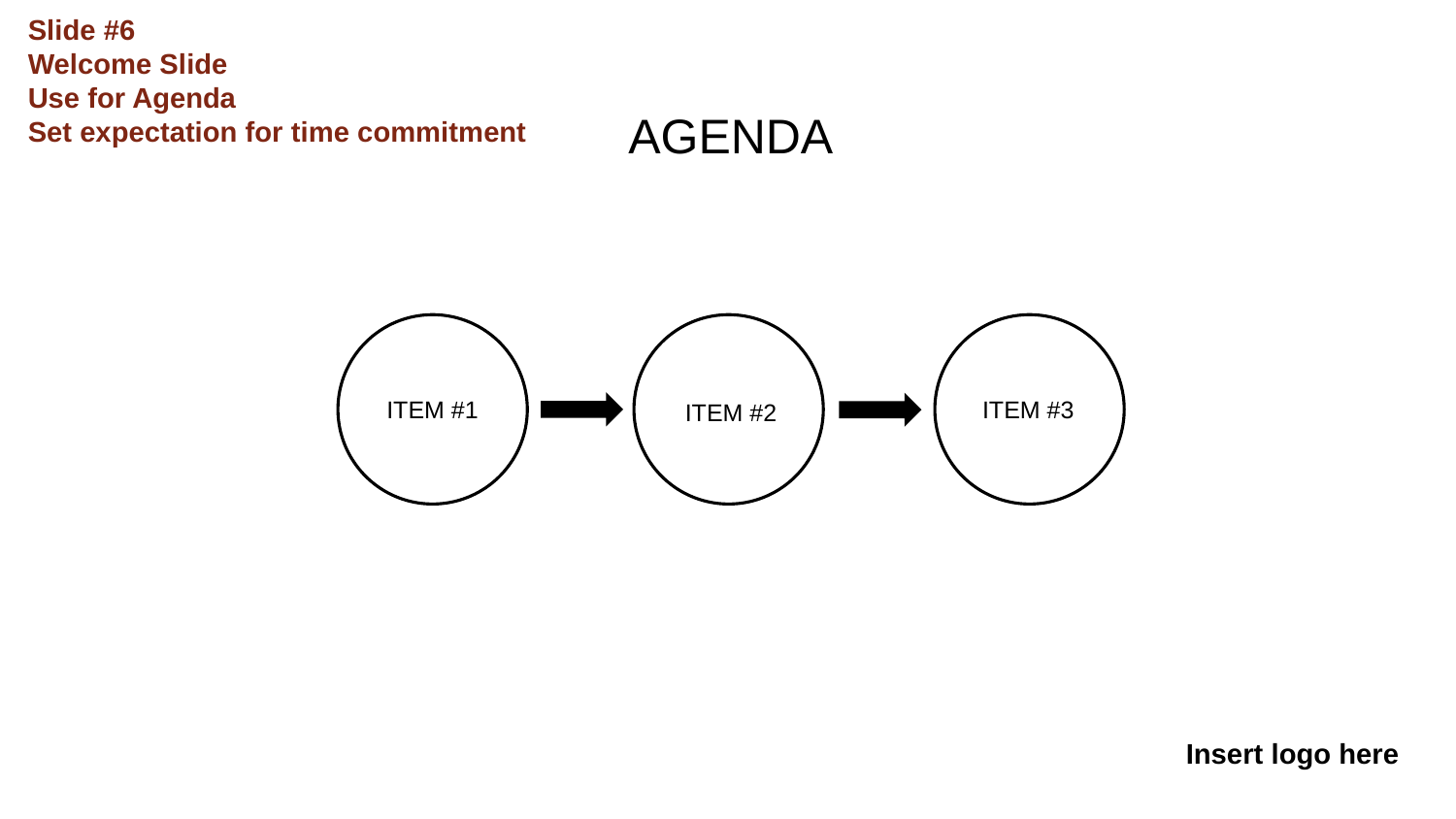

Slide #6
Welcome Slide
Use for Agenda
Set expectation for time commitment

AGENDA

ITEM #1
ITEM #3
ITEM #2

Insert logo here